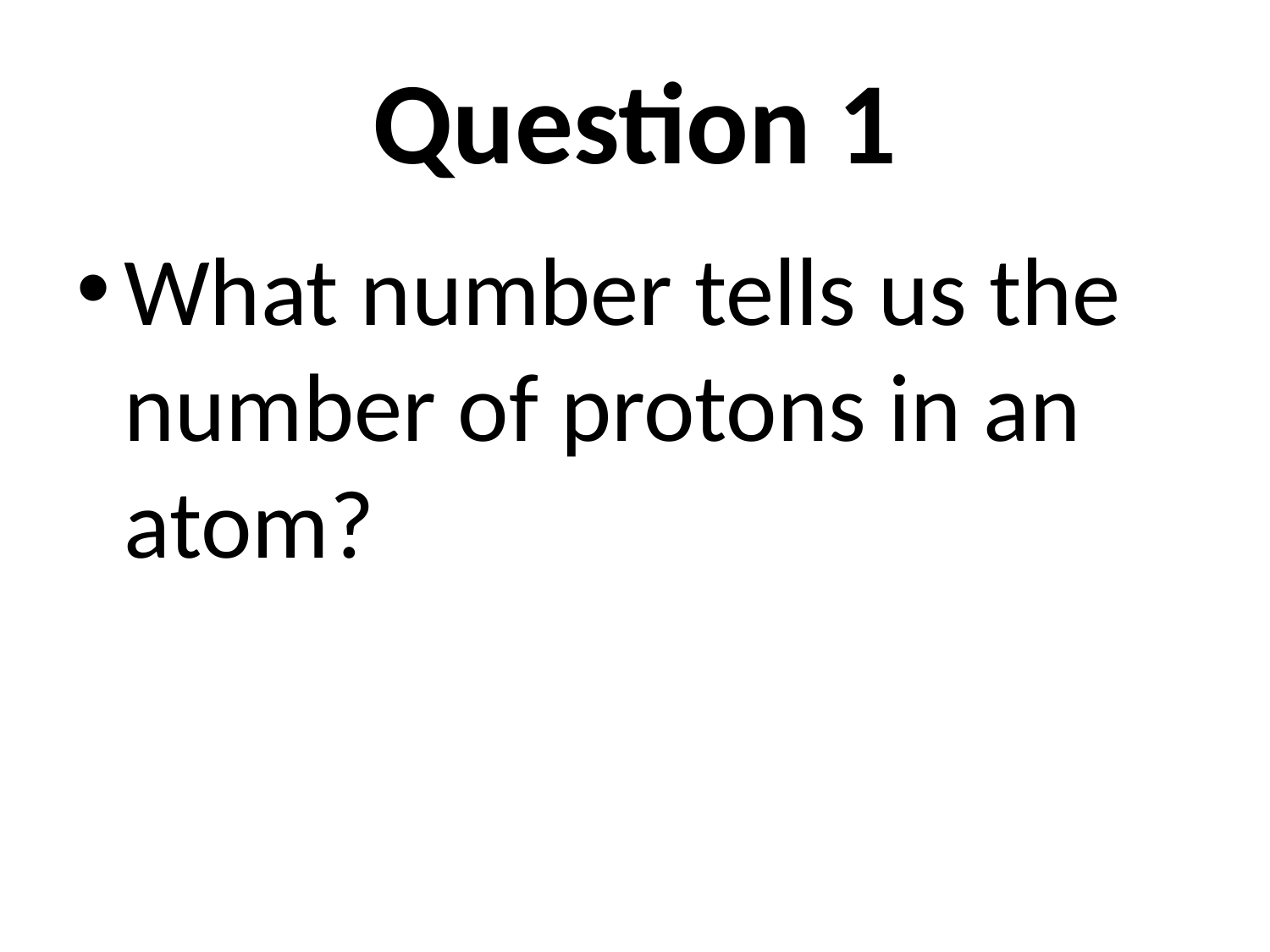

# Question 1
What number tells us the number of protons in an atom?